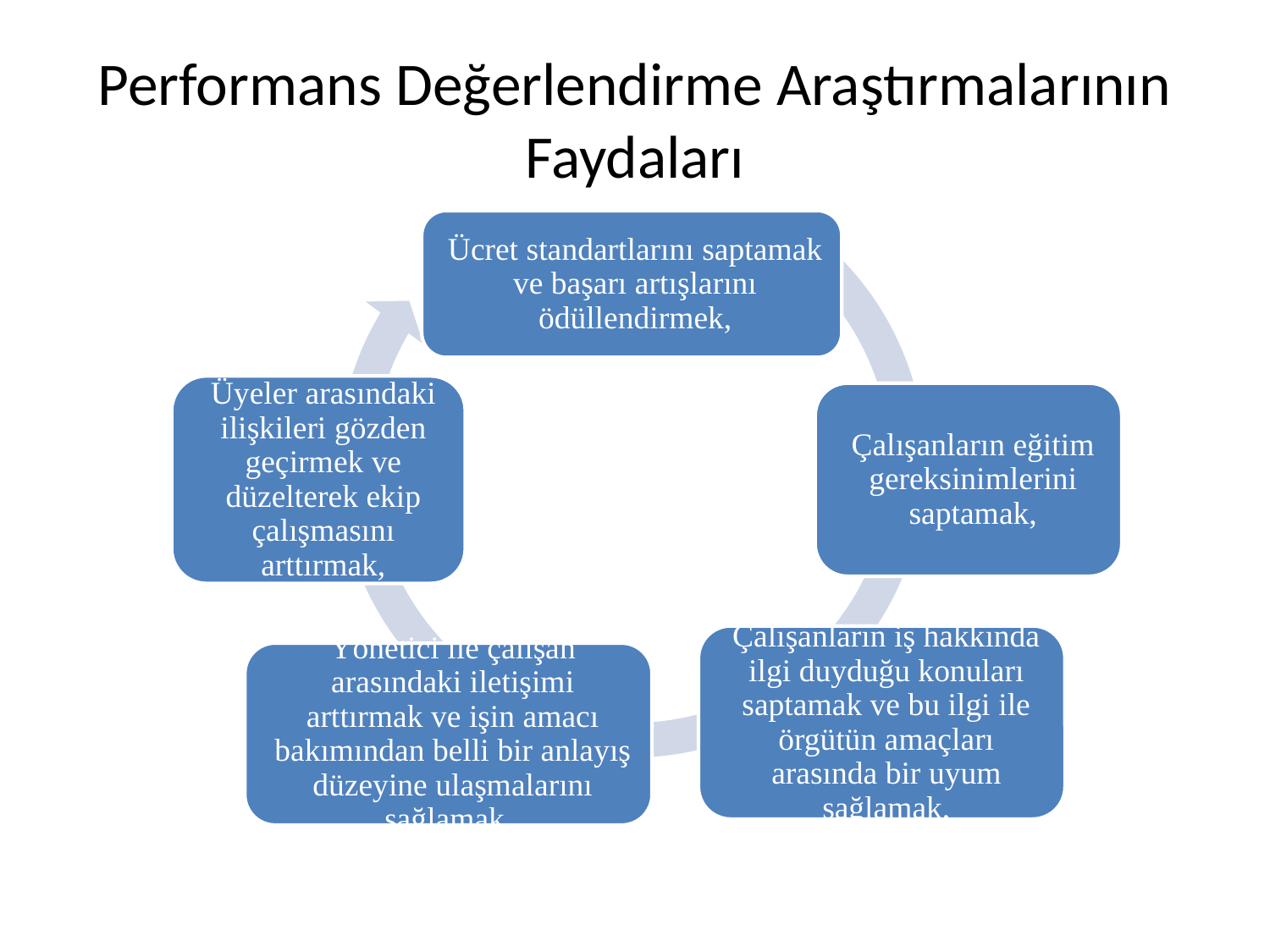

# Performans Değerlendirme Araştırmalarının Faydaları
Ücret standartlarını saptamak ve başarı artışlarını ödüllendirmek,
Çalışanların eğitim gereksinimlerini saptamak,
Çalışanların iş hakkında ilgi duyduğu konuları saptamak ve bu ilgi ile örgütün amaçları arasında bir uyum sağlamak,
Yönetici ile çalışan arasındaki iletişimi arttırmak ve işin amacı bakımından belli bir anlayış düzeyine ulaşmalarını sağlamak,.
Üyeler arasındaki ilişkileri gözden geçirmek ve düzelterek ekip çalışmasını arttırmak,